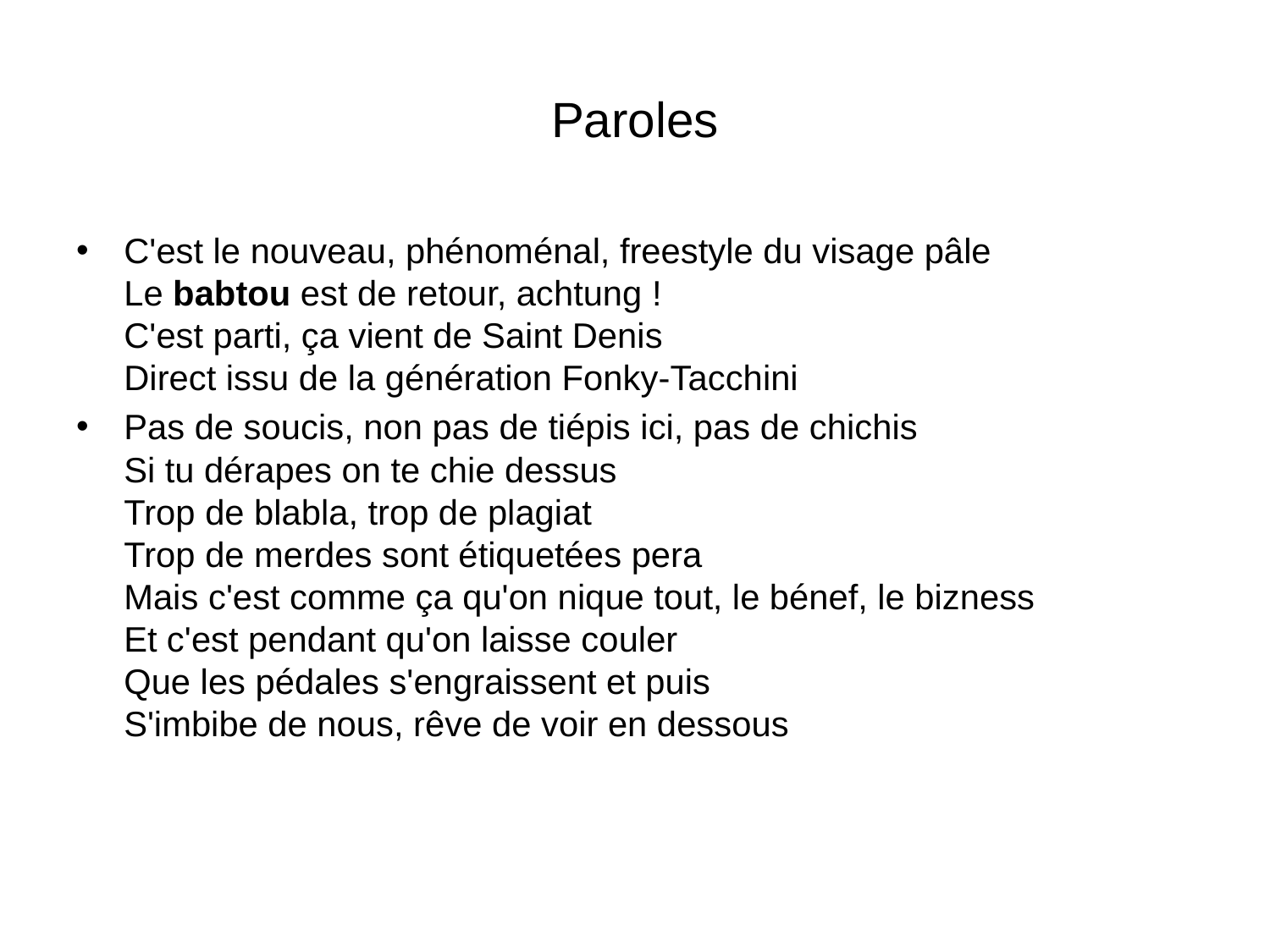

# Paroles
C'est le nouveau, phénoménal, freestyle du visage pâle
Le babtou est de retour, achtung !
C'est parti, ça vient de Saint Denis
Direct issu de la génération Fonky-Tacchini
Pas de soucis, non pas de tiépis ici, pas de chichis
Si tu dérapes on te chie dessus
Trop de blabla, trop de plagiat
Trop de merdes sont étiquetées pera
Mais c'est comme ça qu'on nique tout, le bénef, le bizness
Et c'est pendant qu'on laisse couler
Que les pédales s'engraissent et puis
S'imbibe de nous, rêve de voir en dessous